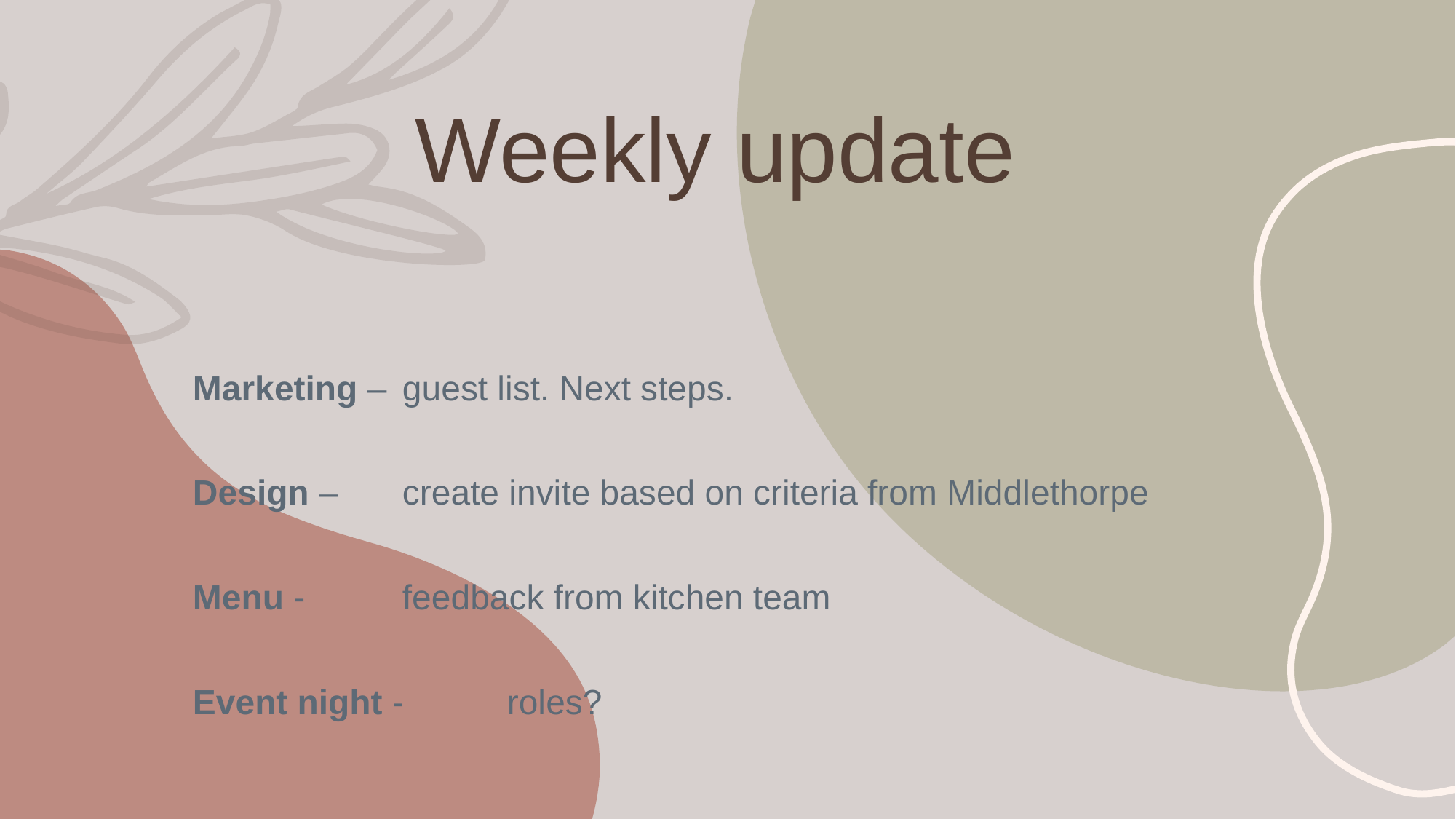

# Weekly update

Marketing –	guest list. Next steps.

Design – 	create invite based on criteria from Middlethorpe

Menu - 	feedback from kitchen team

Event night - 	roles?